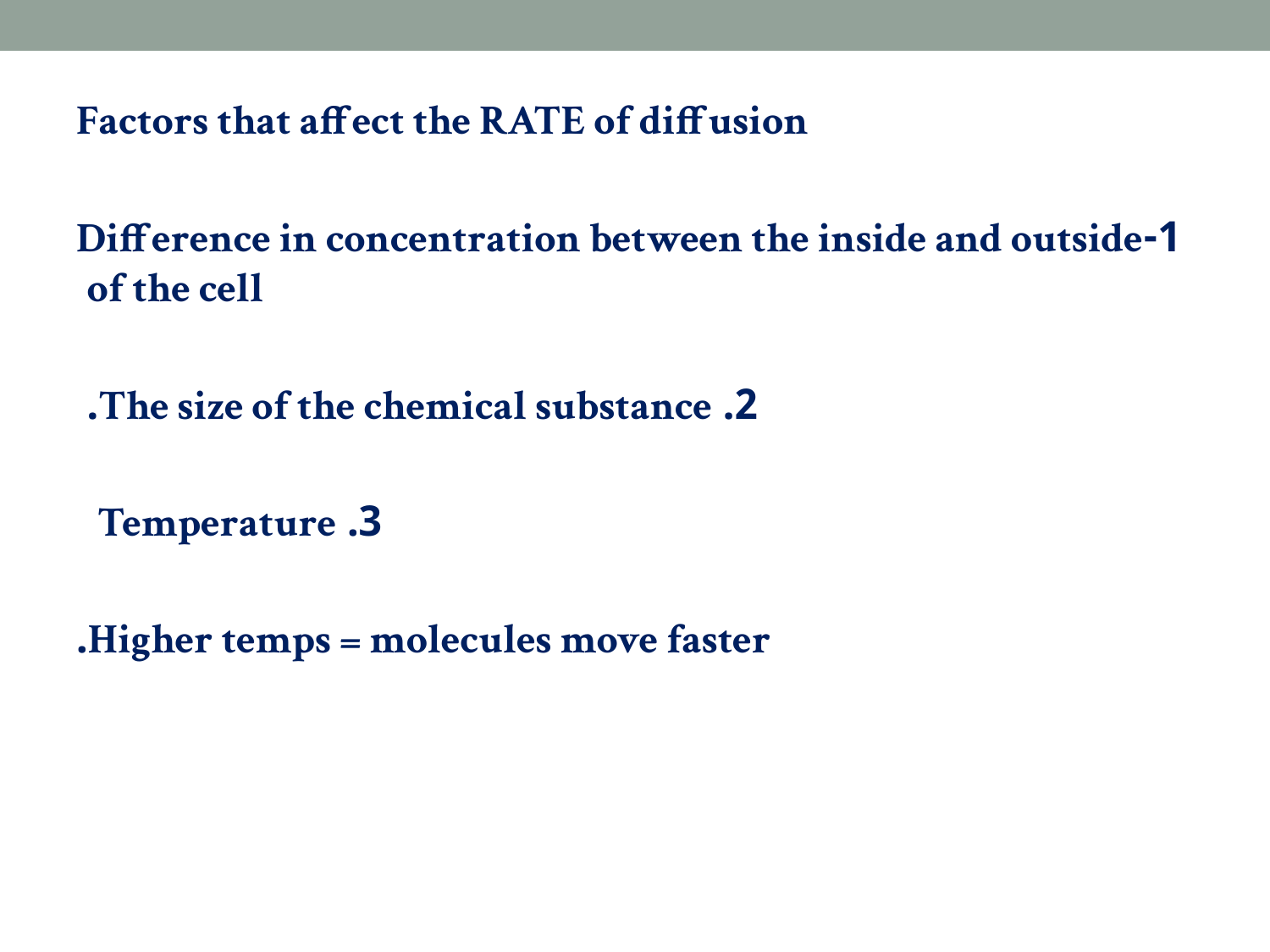

Factors that affect the RATE of diffusion

1-Difference in concentration between the inside and outside of the cell

2. The size of the chemical substance.

3. Temperature

Higher temps = molecules move faster.